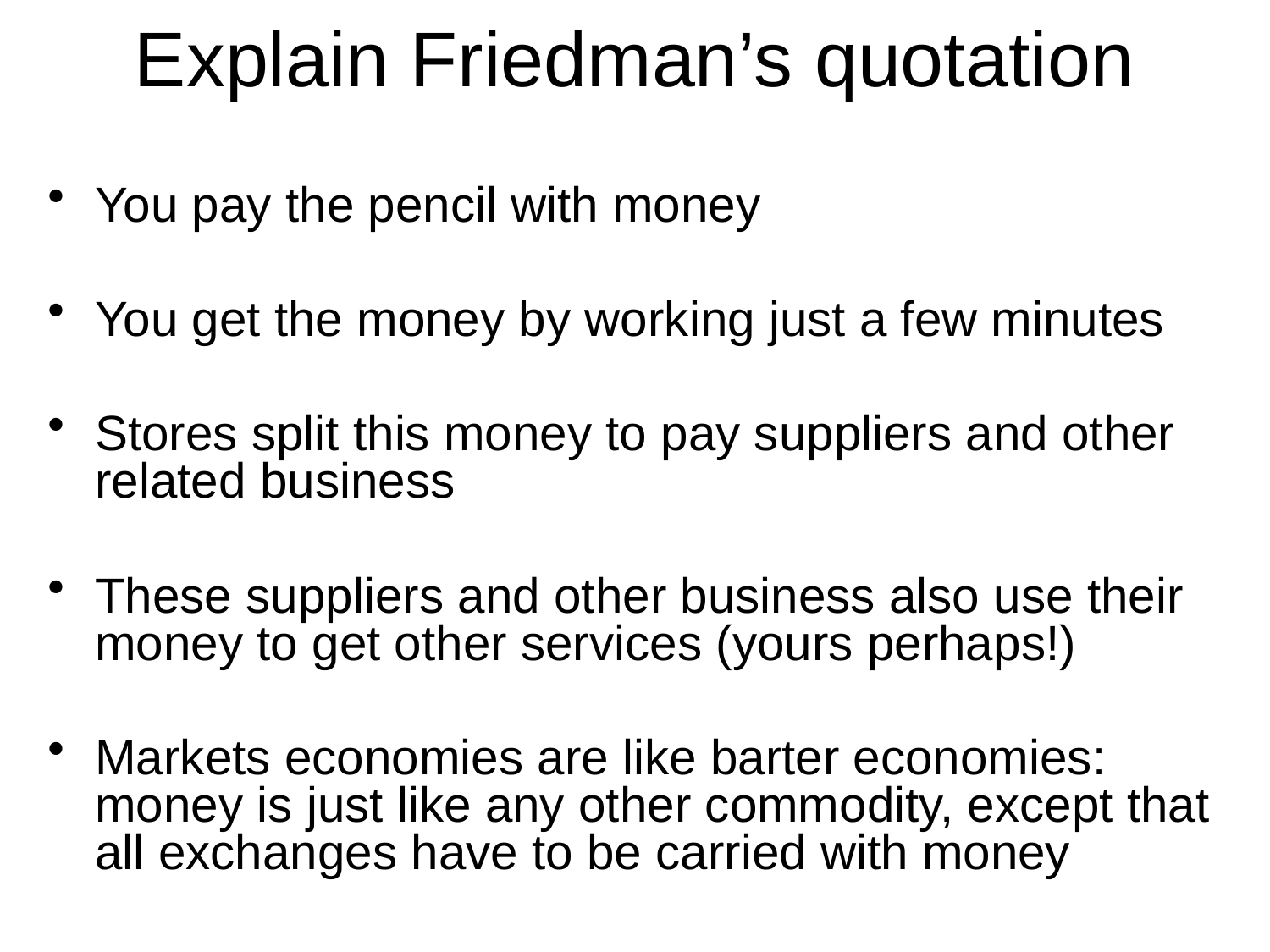

# Explain Friedman’s quotation
You pay the pencil with money

You get the money by working just a few minutes

Stores split this money to pay suppliers and other related business

These suppliers and other business also use their money to get other services (yours perhaps!)

Markets economies are like barter economies: money is just like any other commodity, except that all exchanges have to be carried with money